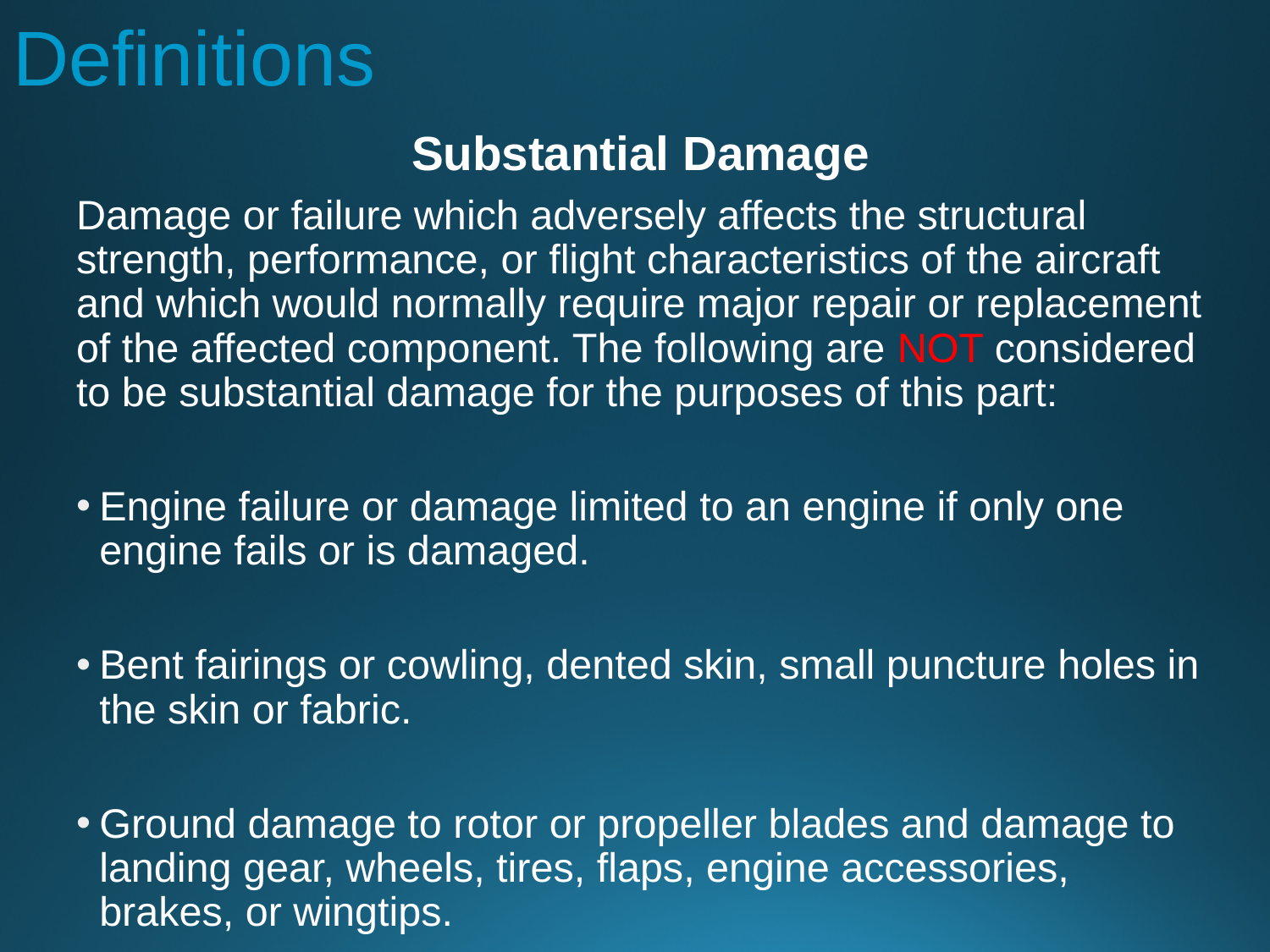

# Definitions
Substantial Damage
Damage or failure which adversely affects the structural strength, performance, or flight characteristics of the aircraft and which would normally require major repair or replacement of the affected component. The following are NOT considered to be substantial damage for the purposes of this part:

Engine failure or damage limited to an engine if only one engine fails or is damaged.

Bent fairings or cowling, dented skin, small puncture holes in the skin or fabric.

Ground damage to rotor or propeller blades and damage to landing gear, wheels, tires, flaps, engine accessories, brakes, or wingtips.